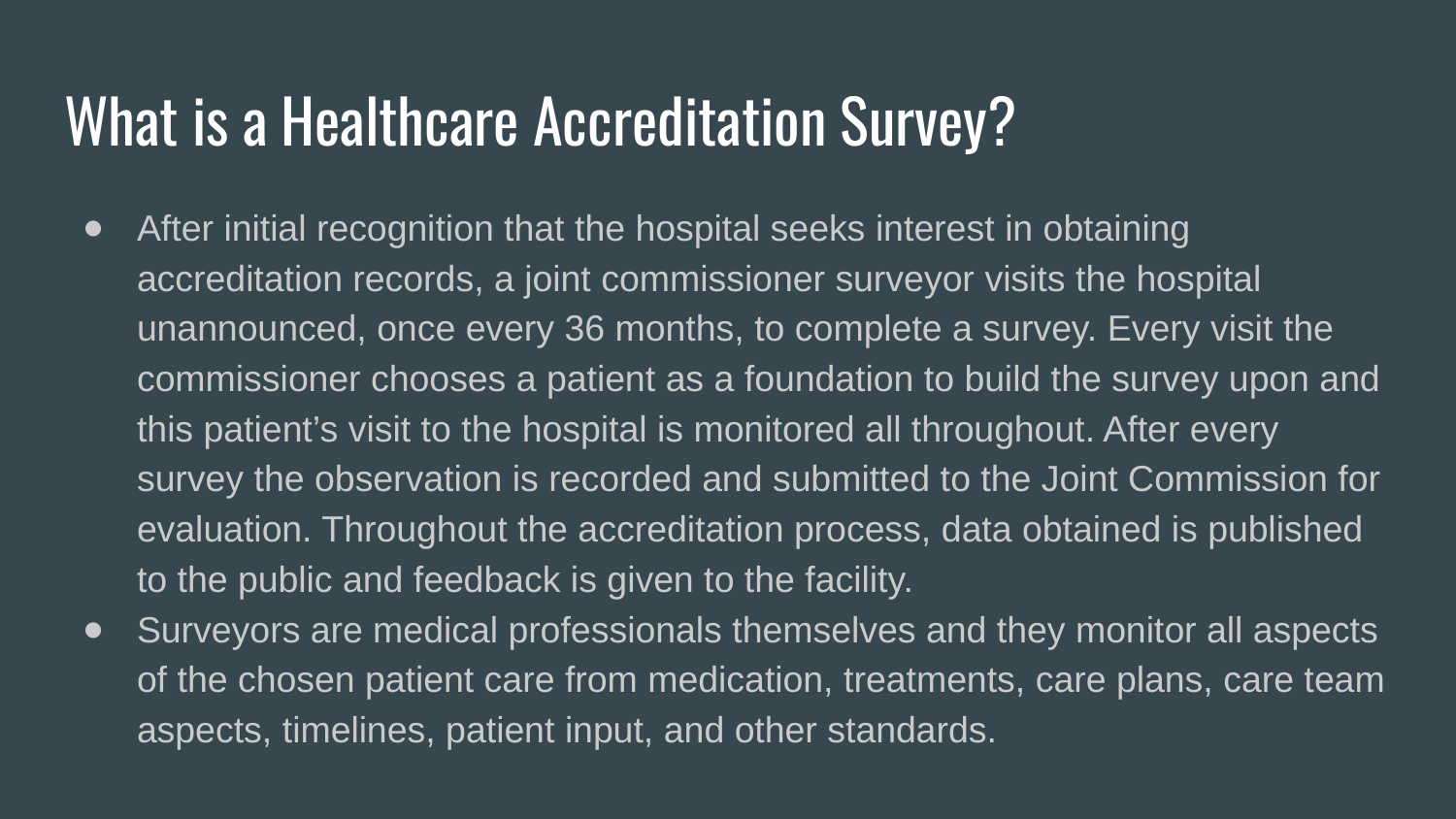

# What is a Healthcare Accreditation Survey?
After initial recognition that the hospital seeks interest in obtaining accreditation records, a joint commissioner surveyor visits the hospital unannounced, once every 36 months, to complete a survey. Every visit the commissioner chooses a patient as a foundation to build the survey upon and this patient’s visit to the hospital is monitored all throughout. After every survey the observation is recorded and submitted to the Joint Commission for evaluation. Throughout the accreditation process, data obtained is published to the public and feedback is given to the facility.
Surveyors are medical professionals themselves and they monitor all aspects of the chosen patient care from medication, treatments, care plans, care team aspects, timelines, patient input, and other standards.